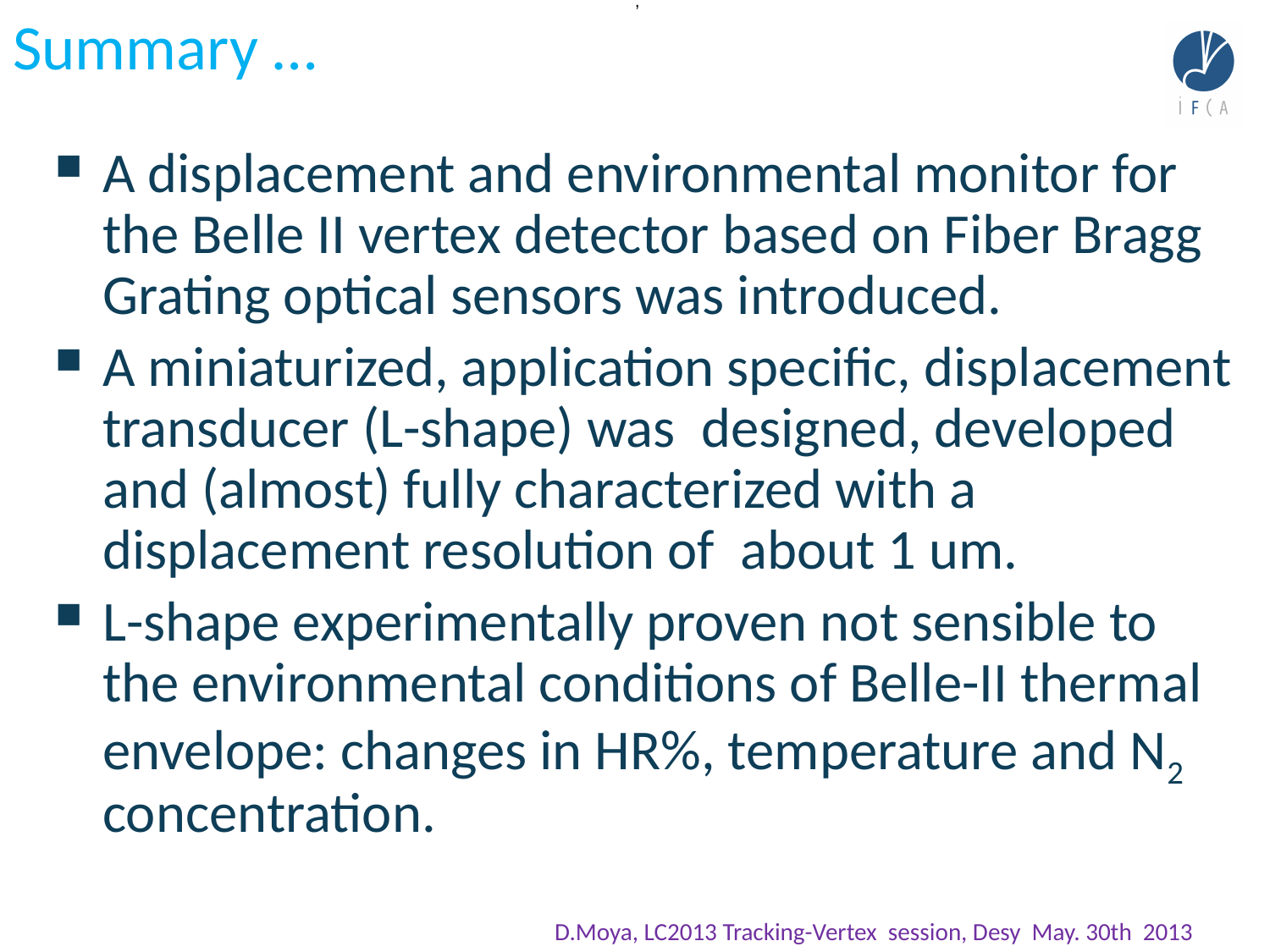

Summary …
  ,

A displacement and environmental monitor for  the Belle II vertex detector based on Fiber Bragg Grating optical sensors was introduced.
A miniaturized, application specific, displacement transducer (L-shape) was  designed, developed and (almost) fully characterized with a displacement resolution of  about 1 um.
L-shape experimentally proven not sensible to the environmental conditions of Belle-II thermal envelope: changes in HR%, temperature and N2 concentration.

D.Moya, LC2013 Tracking-Vertex  session, Desy  May. 30th  2013